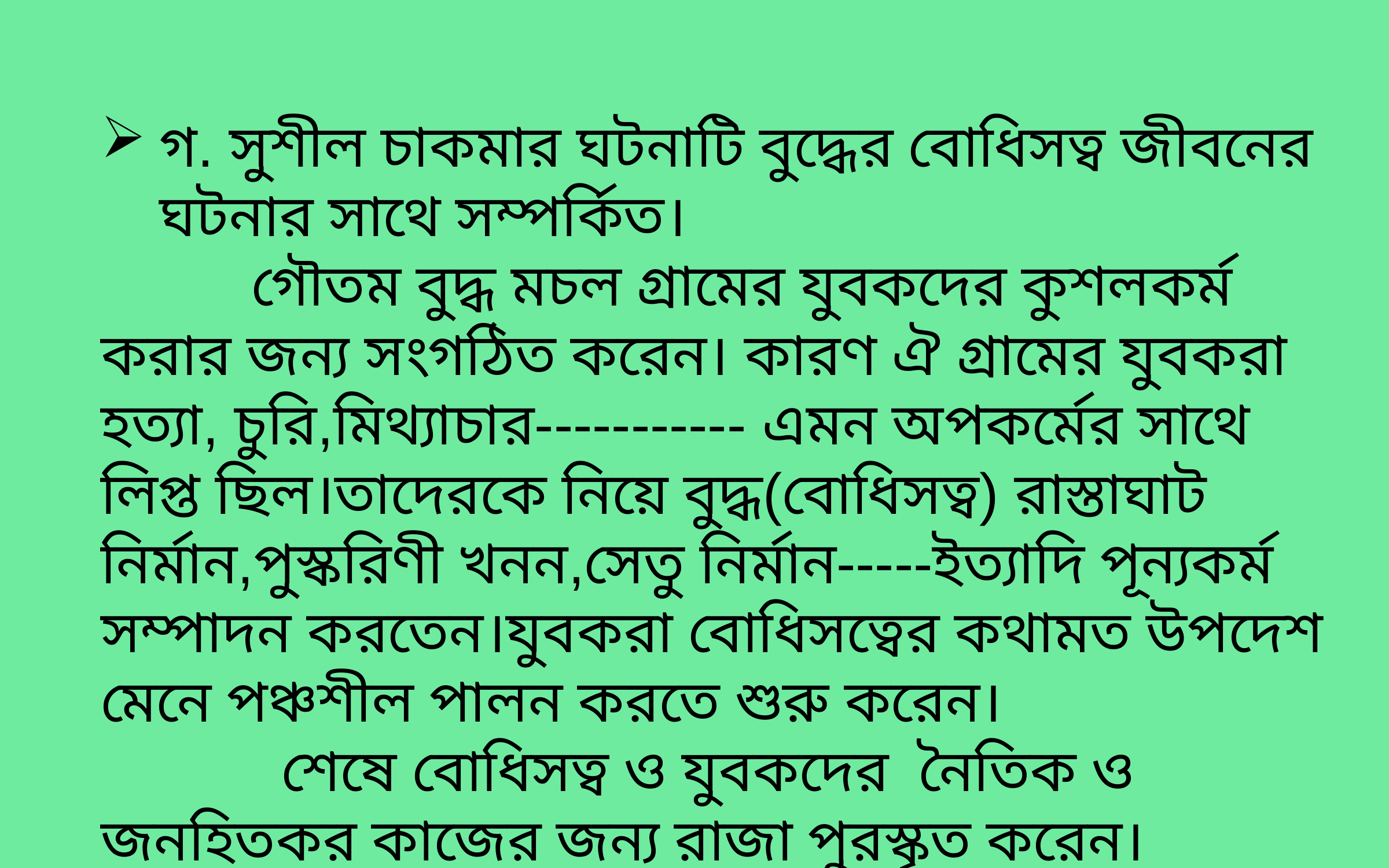

গ. সুশীল চাকমার ঘটনাটি বুদ্ধের বোধিসত্ব জীবনের ঘটনার সাথে সম্পর্কিত।
          গৌতম বুদ্ধ মচল গ্রামের যুবকদের কুশলকর্ম করার জন্য সংগঠিত করেন। কারণ ঐ গ্রামের যুবকরা হত্যা, চুরি,মিথ্যাচার----------- এমন অপকর্মের সাথে লিপ্ত ছিল।তাদেরকে নিয়ে বুদ্ধ(বোধিসত্ব) রাস্তাঘাট নির্মান,পুস্করিণী খনন,সেতু নির্মান-----ইত্যাদি পূন্যকর্ম সম্পাদন করতেন।যুবকরা বোধিসত্বের কথামত উপদেশ মেনে পঞ্চশীল পালন করতে শুরু করেন।
            শেষে বোধিসত্ব ও যুবকদের  নৈতিক ও জনহিতকর কাজের জন্য রাজা পুরস্কৃত করেন।উদ্দীপকের সুশীল চাকমার ঘটনাটির সাথে বোধিসত্বের এই ঘটনাটির সম্পৃক্ততা রয়েছে।